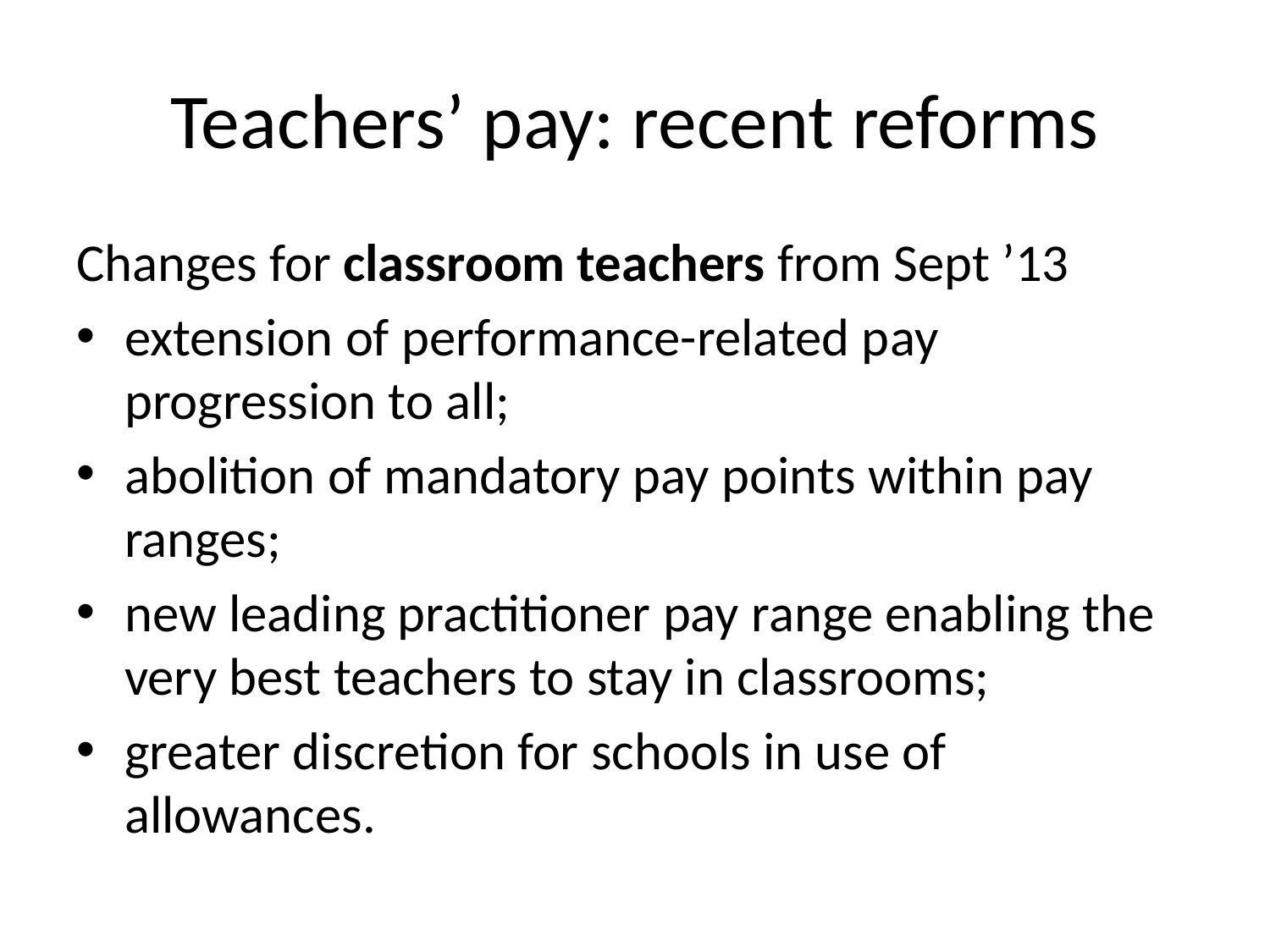

# Teachers’ pay: recent reforms
Changes for classroom teachers from Sept ’13
extension of performance-related pay progression to all;
abolition of mandatory pay points within pay ranges;
new leading practitioner pay range enabling the very best teachers to stay in classrooms;
greater discretion for schools in use of allowances.